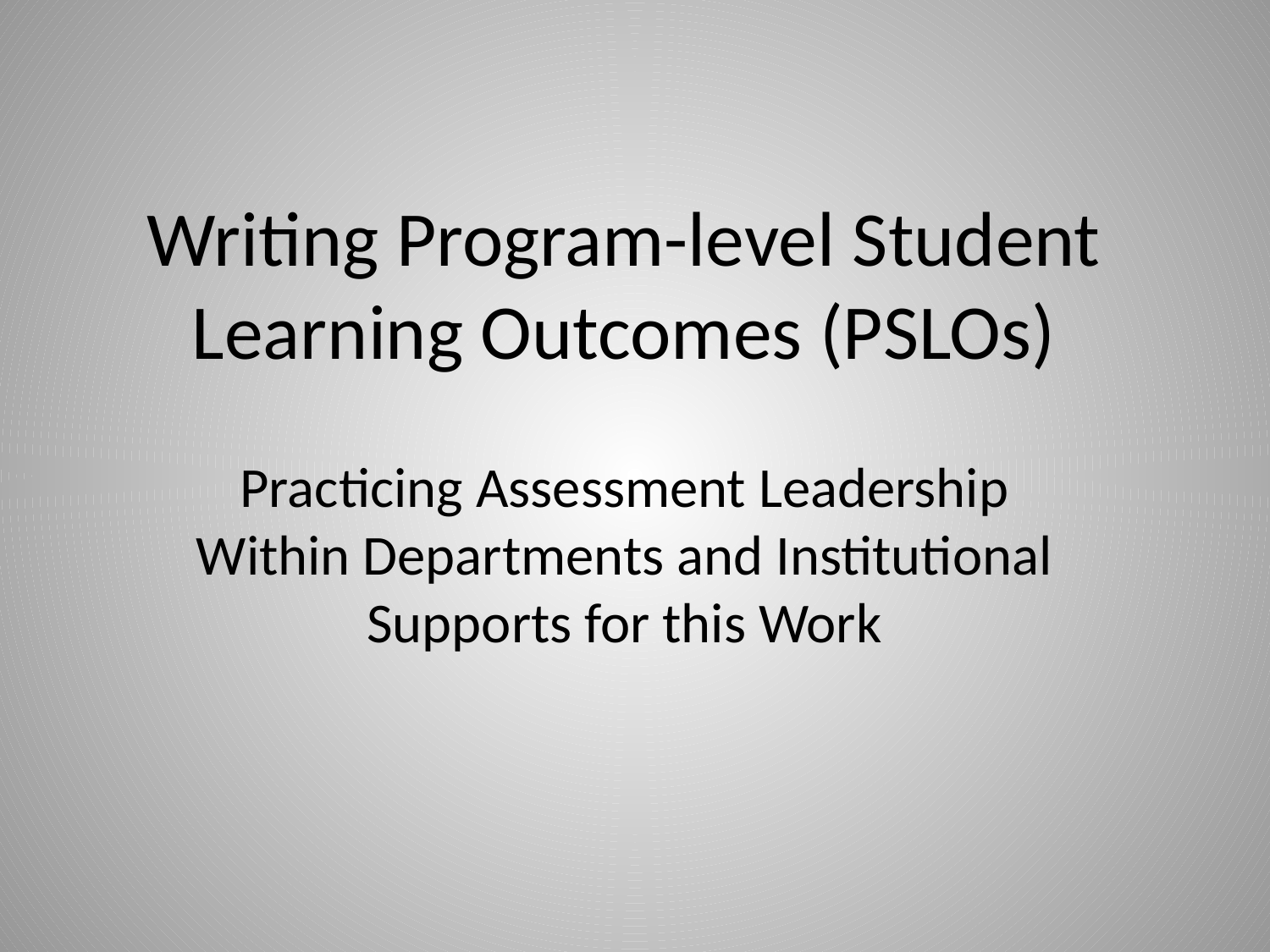

# Writing Program-level Student Learning Outcomes (PSLOs)
Practicing Assessment Leadership Within Departments and Institutional Supports for this Work